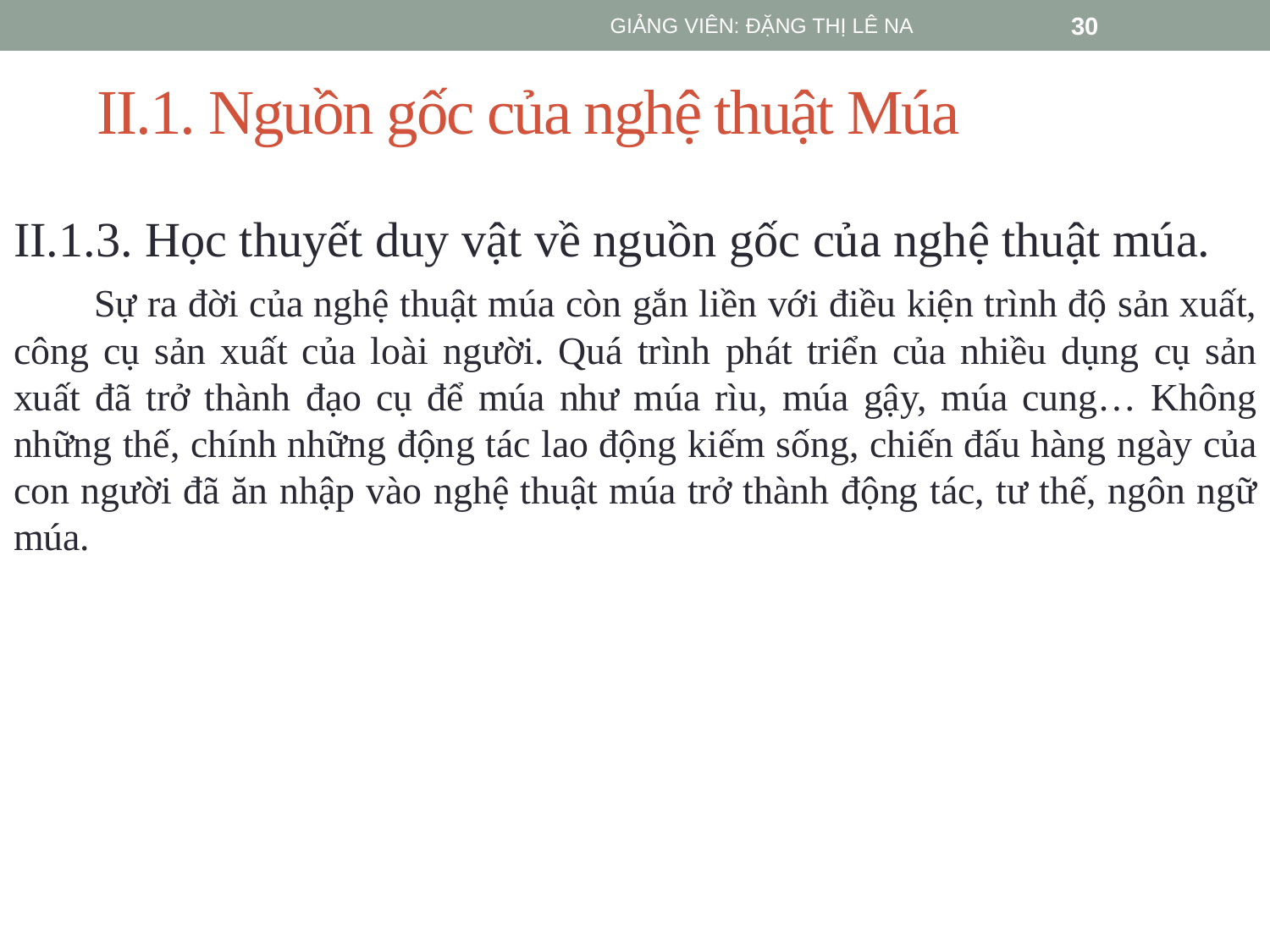

GIẢNG VIÊN: ĐẶNG THỊ LÊ NA
30
# II.1. Nguồn gốc của nghệ thuật Múa
II.1.3. Học thuyết duy vật về nguồn gốc của nghệ thuật múa.
       Sự ra đời của nghệ thuật múa còn gắn liền với điều kiện trình độ sản xuất, công cụ sản xuất của loài người. Quá trình phát triển của nhiều dụng cụ sản xuất đã trở thành đạo cụ để múa như múa rìu, múa gậy, múa cung… Không những thế, chính những động tác lao động kiếm sống, chiến đấu hàng ngày của con người đã ăn nhập vào nghệ thuật múa trở thành động tác, tư thế, ngôn ngữ múa.